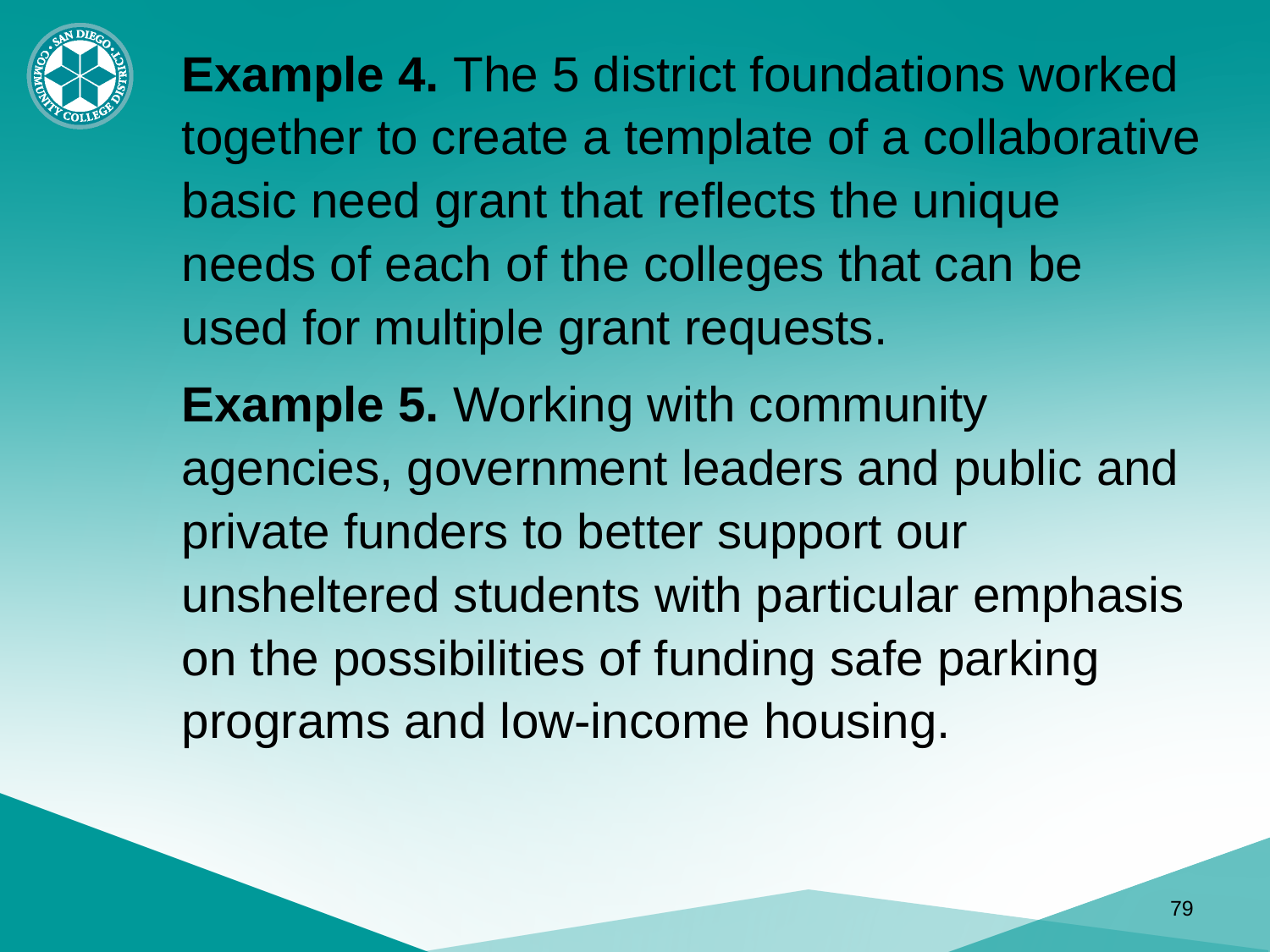

Example 4. The 5 district foundations worked together to create a template of a collaborative basic need grant that reflects the unique needs of each of the colleges that can be used for multiple grant requests.
Example 5. Working with community agencies, government leaders and public and private funders to better support our unsheltered students with particular emphasis on the possibilities of funding safe parking programs and low-income housing.
79